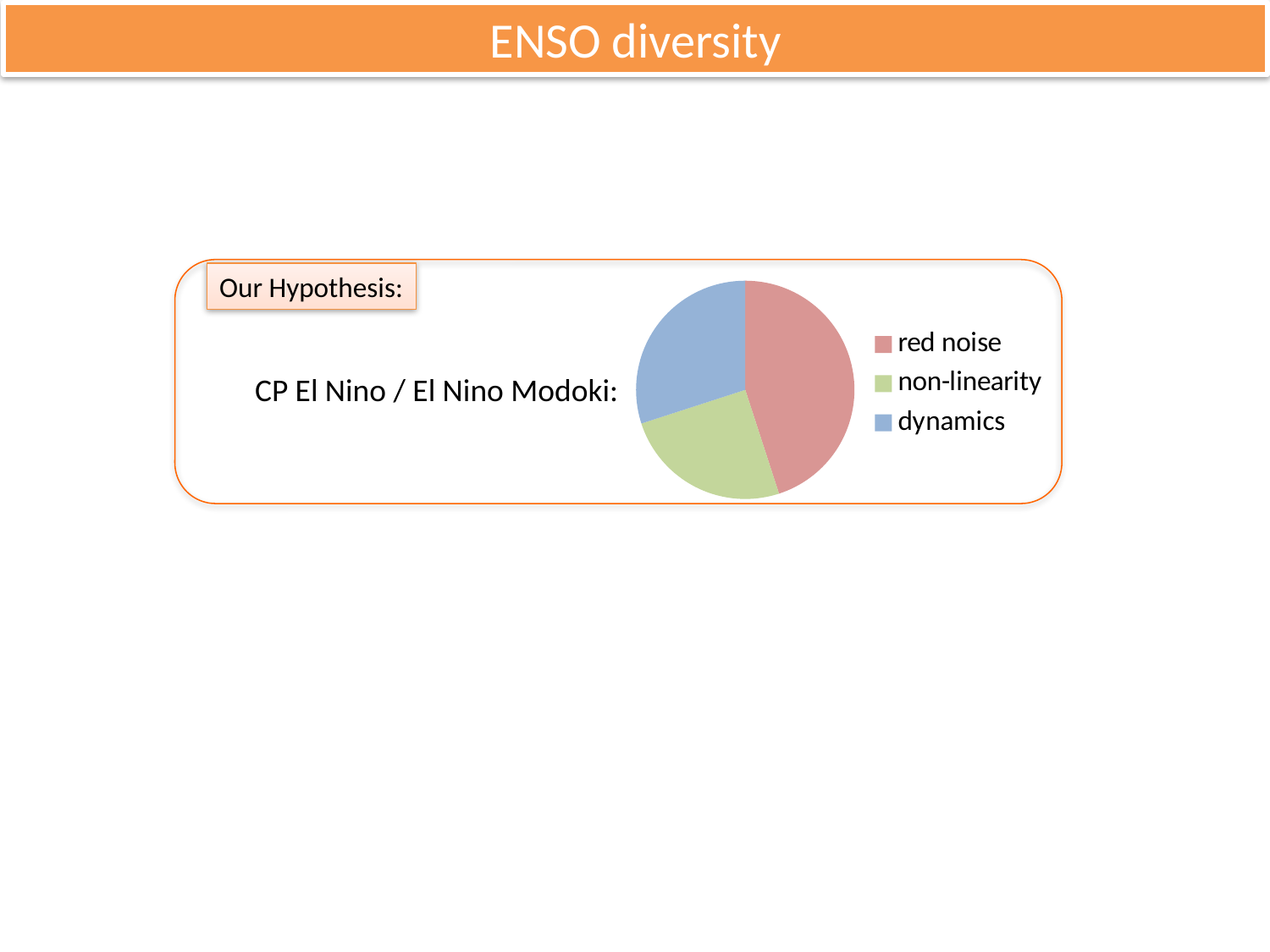

ENSO diversity

Our Hypothesis:

### Chart

| Category | CP El Nino |
|---|---|
| red noise | 45.0 |
| non-linearity | 25.0 |
| dynamics | 30.0 |
CP El Nino / El Nino Modoki: